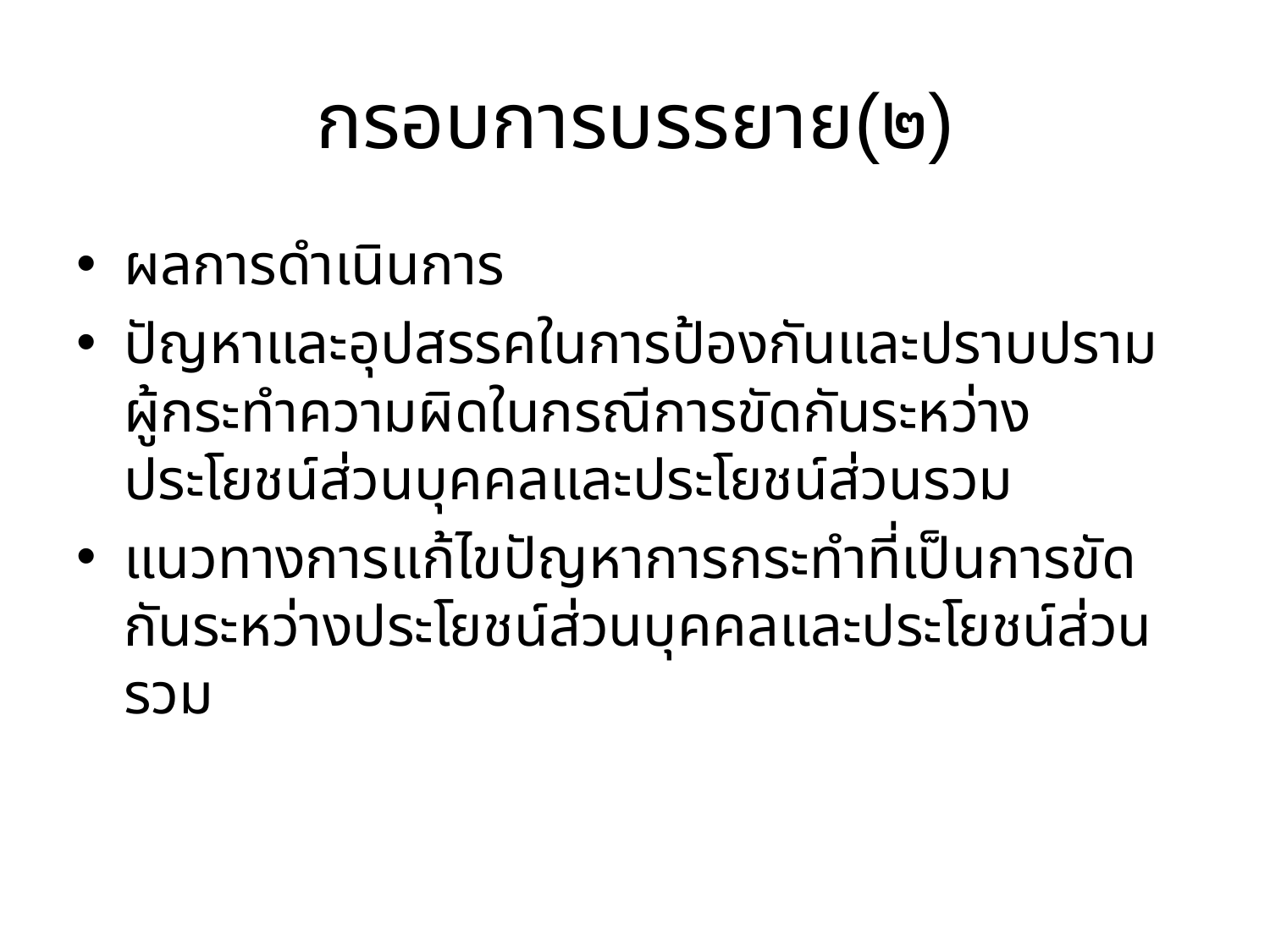

# กรอบการบรรยาย(๒)
ผลการดำเนินการ
ปัญหาและอุปสรรคในการป้องกันและปราบปรามผู้กระทำความผิดในกรณีการขัดกันระหว่างประโยชน์ส่วนบุคคลและประโยชน์ส่วนรวม
แนวทางการแก้ไขปัญหาการกระทำที่เป็นการขัดกันระหว่างประโยชน์ส่วนบุคคลและประโยชน์ส่วนรวม